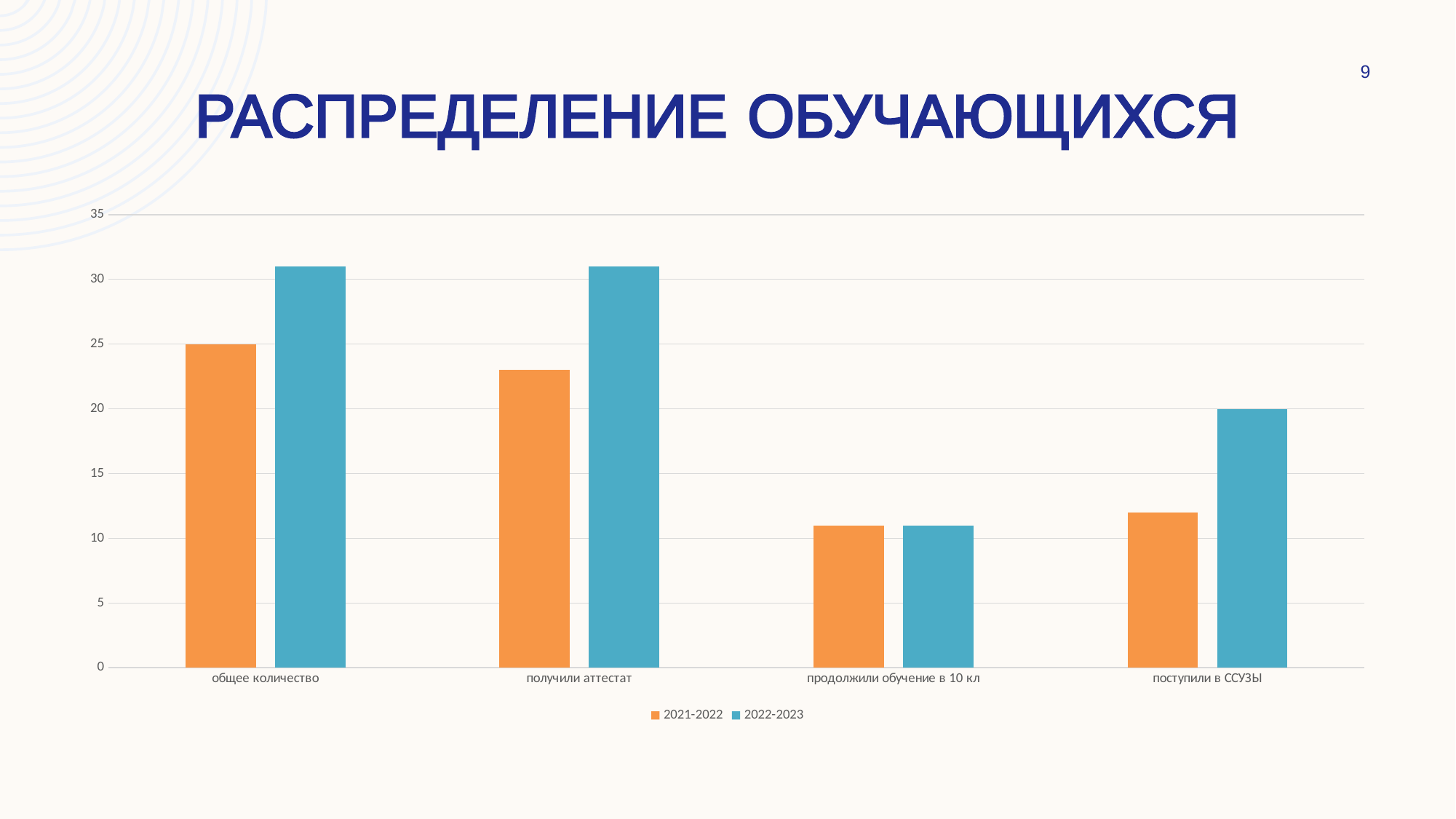

9
# Распределение обучающихся

### Chart

| Category | 2021-2022 | 2022-2023 |
|---|---|---|
| общее количество | 25.0 | 31.0 |
| получили аттестат | 23.0 | 31.0 |
| продолжили обучение в 10 кл | 11.0 | 11.0 |
| поступили в ССУЗЫ | 12.0 | 20.0 |